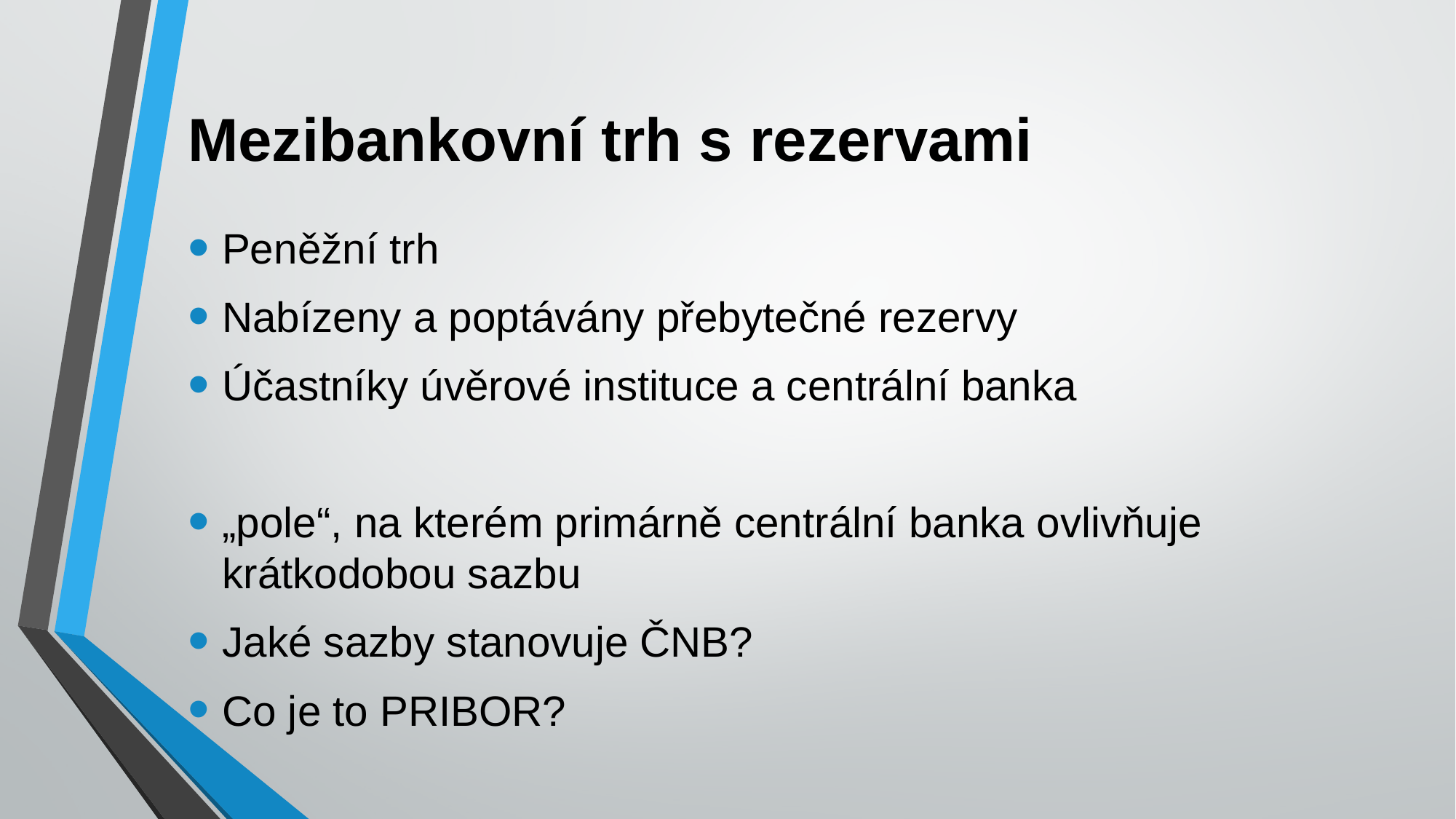

# Mezibankovní trh s rezervami
Peněžní trh
Nabízeny a poptávány přebytečné rezervy
Účastníky úvěrové instituce a centrální banka

„pole“, na kterém primárně centrální banka ovlivňuje krátkodobou sazbu
Jaké sazby stanovuje ČNB?
Co je to PRIBOR?